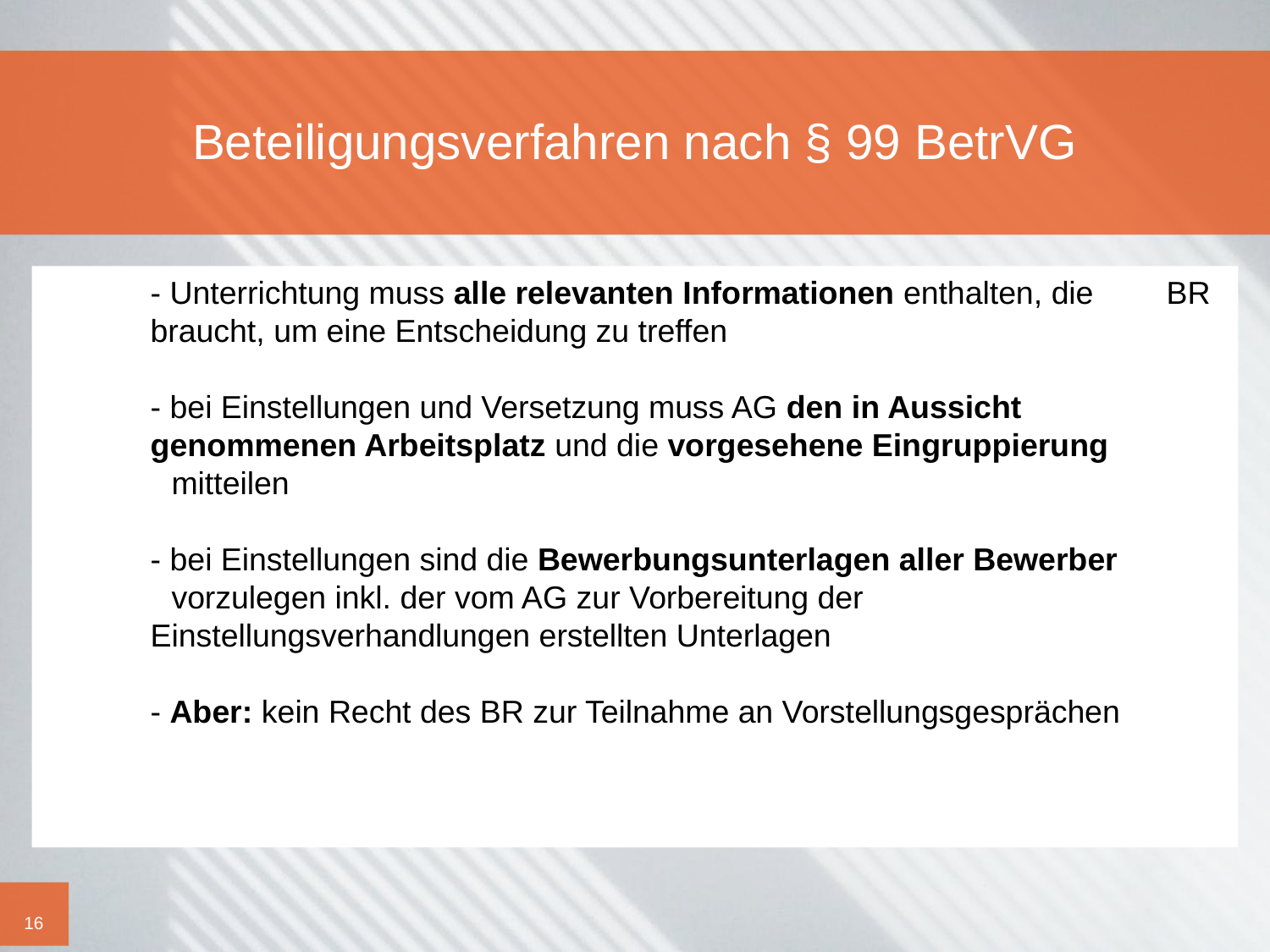

# Beteiligungsverfahren nach § 99 BetrVG
	- Unterrichtung muss alle relevanten Informationen enthalten, die 	BR braucht, um eine Entscheidung zu treffen

	- bei Einstellungen und Versetzung muss AG den in Aussicht 	genommenen Arbeitsplatz und die vorgesehene Eingruppierung
       mitteilen

	- bei Einstellungen sind die Bewerbungsunterlagen aller Bewerber
       vorzulegen inkl. der vom AG zur Vorbereitung der 	Einstellungsverhandlungen erstellten Unterlagen

	- Aber: kein Recht des BR zur Teilnahme an Vorstellungsgesprächen